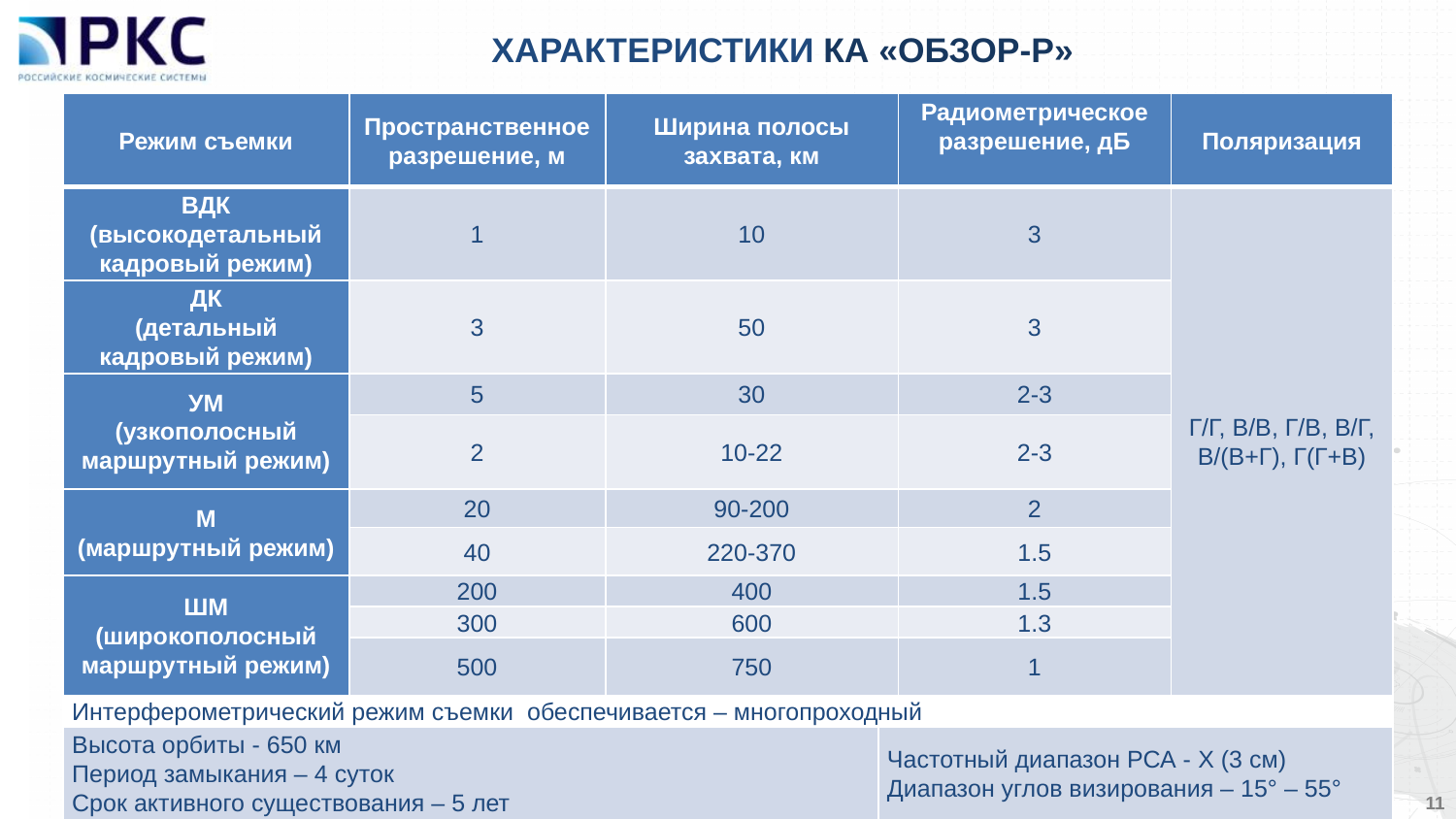

ХАРАКТЕРИСТИКИ КА «ОБЗОР-Р»
| Режим съемки | Пространственное разрешение, м | Ширина полосы захвата, км |  | Радиометрическое разрешение, дБ | Поляризация |
| --- | --- | --- | --- | --- | --- |
| ВДК (высокодетальный кадровый режим) | 1 | 10 |  | 3 | Г/Г, В/В, Г/В, В/Г, В/(В+Г), Г(Г+В) |
| ДК (детальный кадровый режим) | 3 | 50 |  | 3 |  |
| УМ (узкополосный маршрутный режим) | 5 | 30 |  | 2-3 |  |
|  | 2 | 10-22 |  | 2-3 |  |
| М (маршрутный режим) | 20 | 90-200 |  | 2 |  |
|  | 40 | 220-370 |  | 1.5 |  |
| ШМ (широкополосный маршрутный режим) | 200 | 400 |  | 1.5 |  |
|  | 300 | 600 |  | 1.3 |  |
|  | 500 | 750 |  | 1 |  |
| Интерферометрический режим съемки обеспечивается – многопроходный |  |  |  |  |  |
| Высота орбиты - 650 км Период замыкания – 4 суток Срок активного существования – 5 лет |  |  | Частотный диапазон РСА - X (3 см) Диапазон углов визирования – 15° – 55° |  |  |